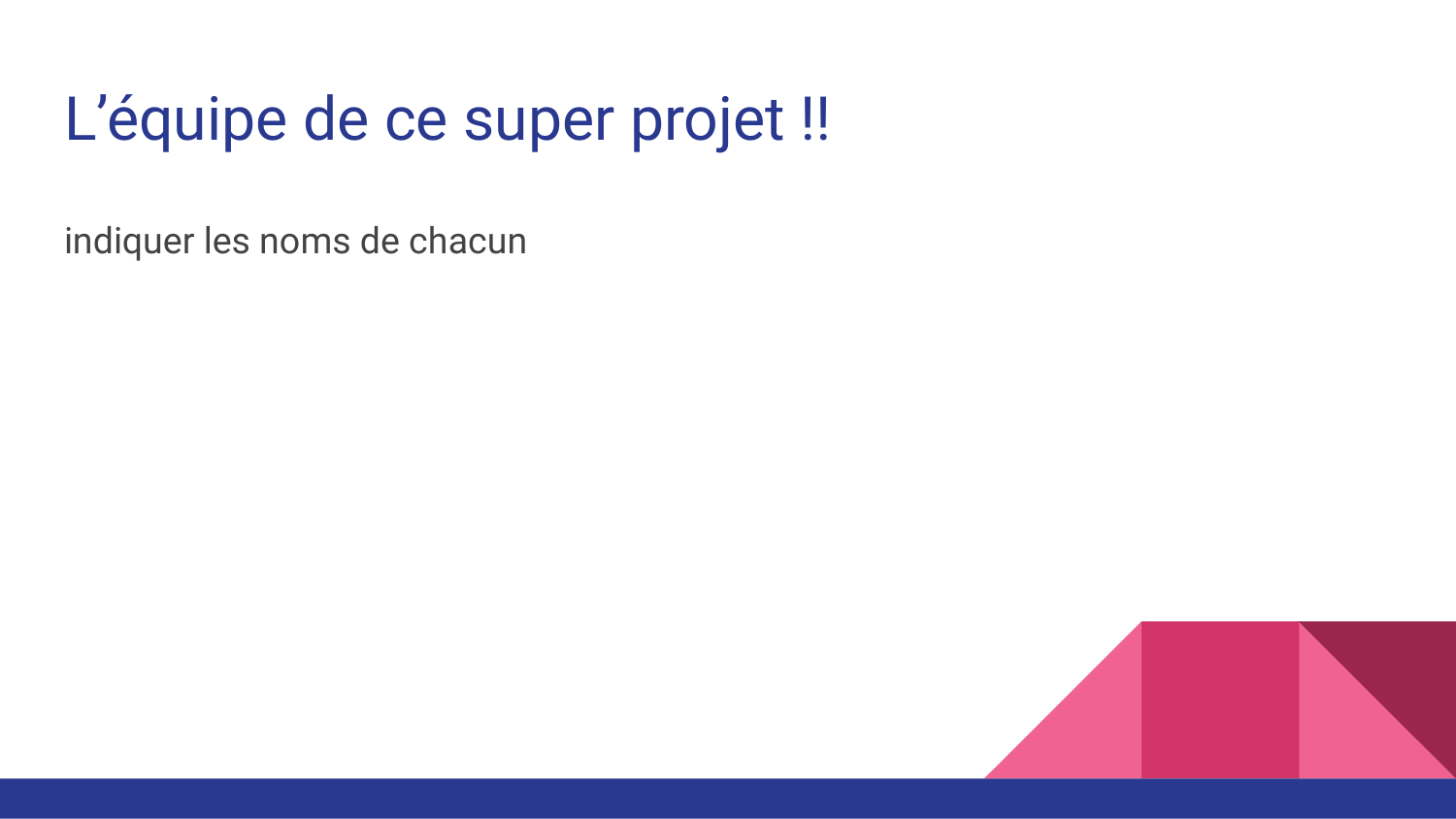

# L’équipe de ce super projet !!
indiquer les noms de chacun